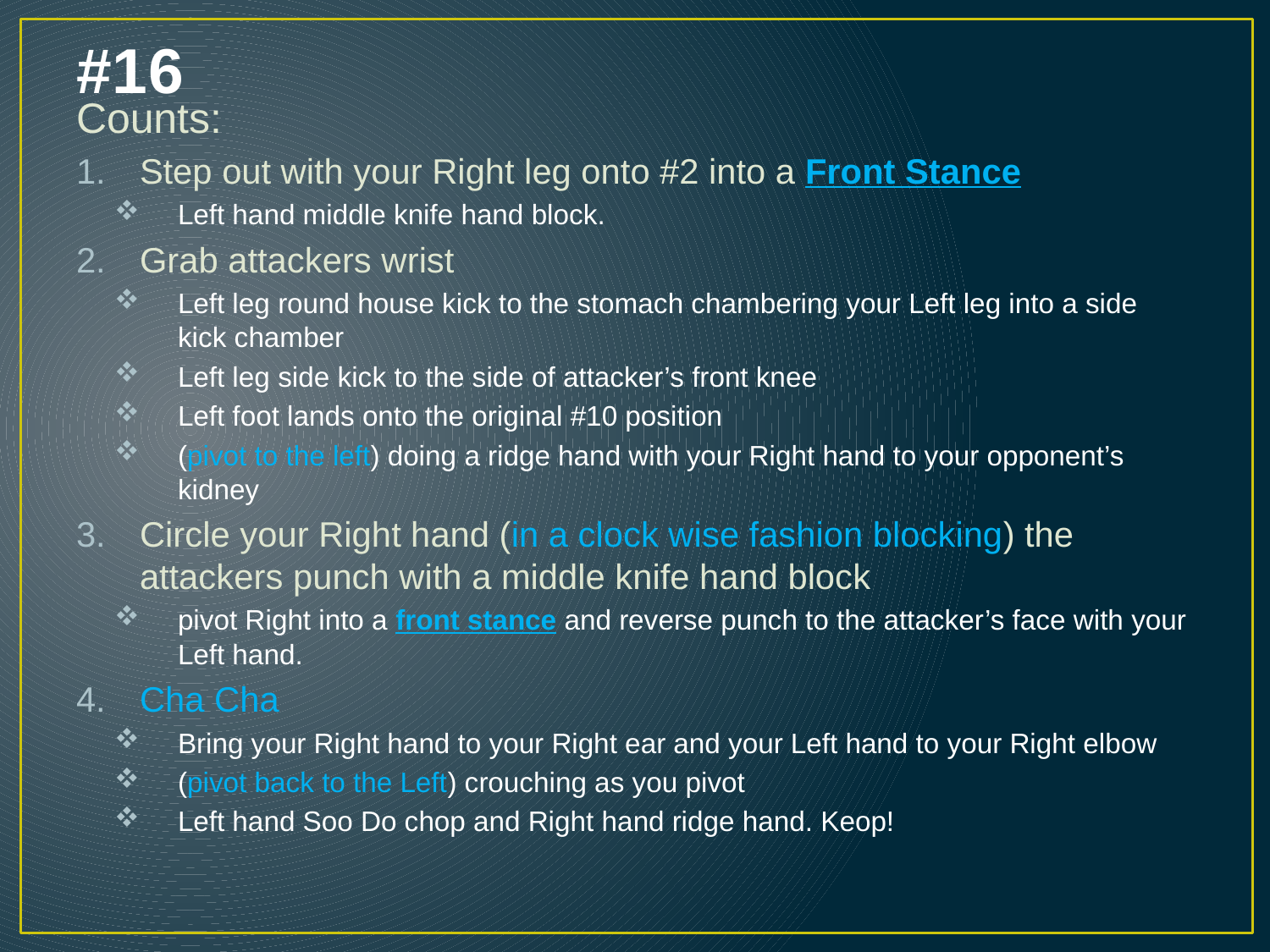

# #16
Counts:
Step out with your Right leg onto #2 into a Front Stance
Left hand middle knife hand block.
Grab attackers wrist
Left leg round house kick to the stomach chambering your Left leg into a side kick chamber
Left leg side kick to the side of attacker’s front knee
Left foot lands onto the original #10 position
(pivot to the left) doing a ridge hand with your Right hand to your opponent’s kidney
Circle your Right hand (in a clock wise fashion blocking) the attackers punch with a middle knife hand block
pivot Right into a front stance and reverse punch to the attacker’s face with your Left hand.
Cha Cha
Bring your Right hand to your Right ear and your Left hand to your Right elbow
(pivot back to the Left) crouching as you pivot
Left hand Soo Do chop and Right hand ridge hand. Keop!